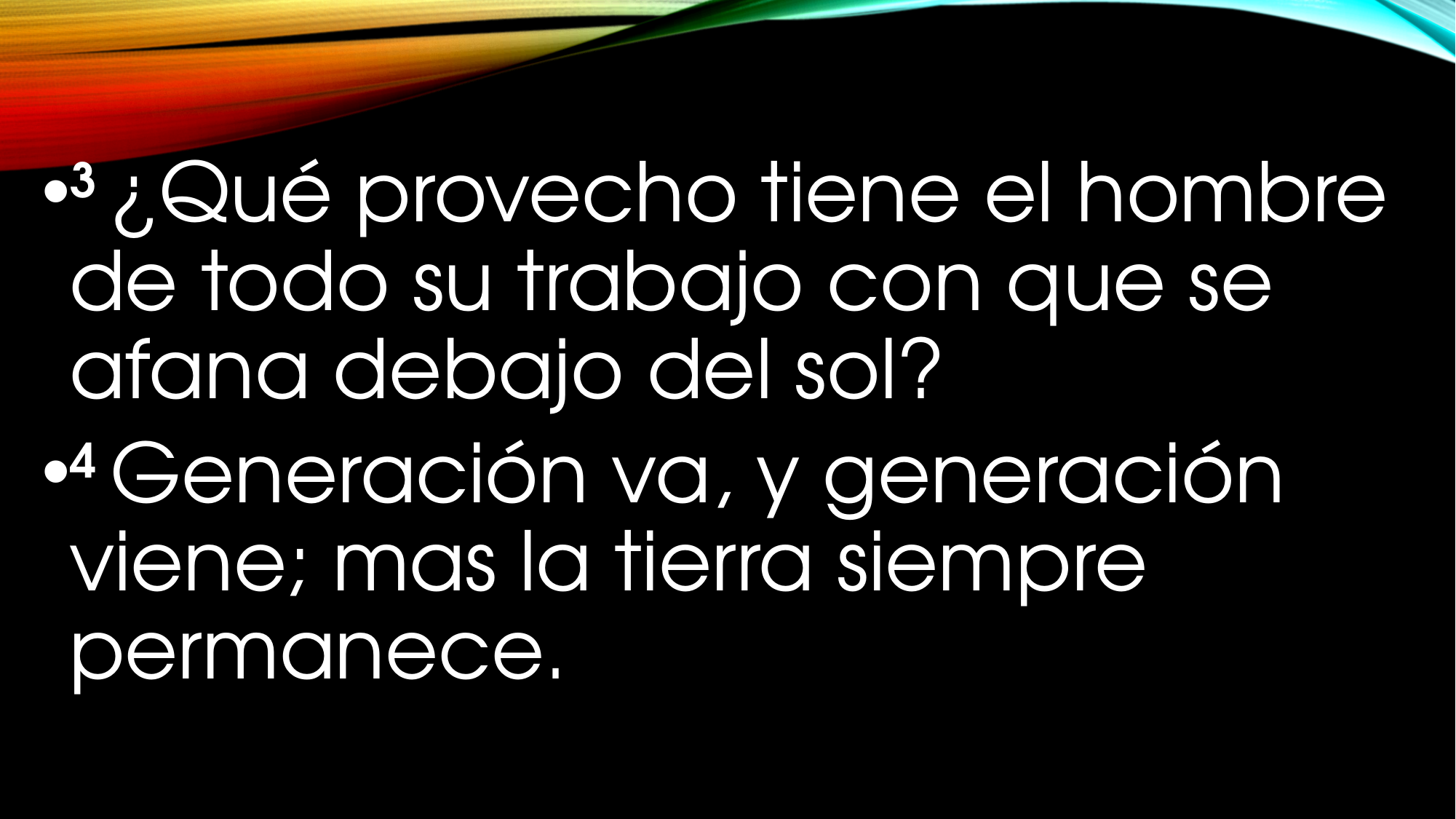

3 ¿Qué provecho tiene el hombre de todo su trabajo con que se afana debajo del sol?
4 Generación va, y generación viene; mas la tierra siempre permanece.